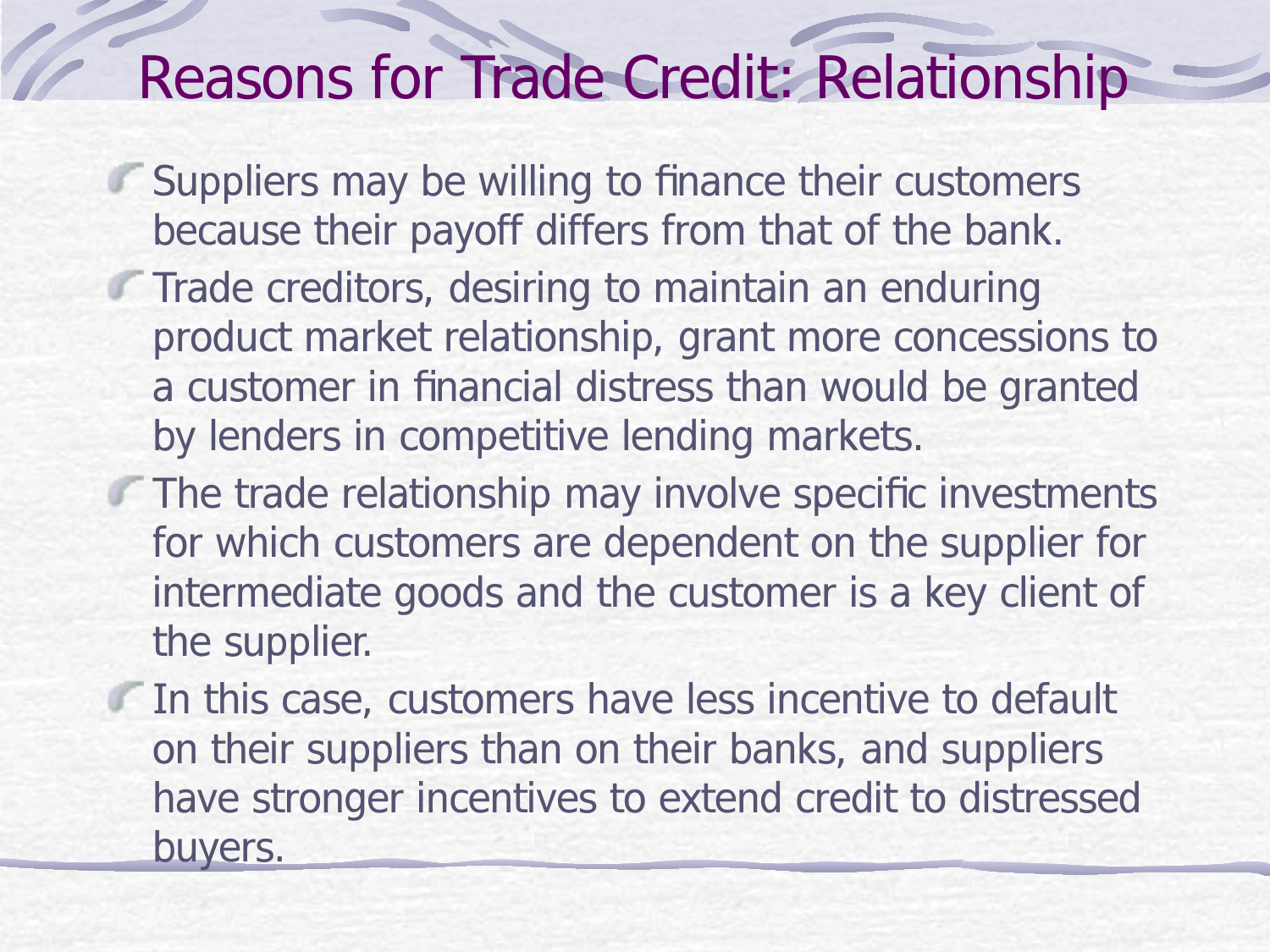

# Reasons for Trade Credit: Relationship
Suppliers may be willing to finance their customers because their payoff differs from that of the bank.
Trade creditors, desiring to maintain an enduring product market relationship, grant more concessions to a customer in financial distress than would be granted by lenders in competitive lending markets.
The trade relationship may involve specific investments for which customers are dependent on the supplier for intermediate goods and the customer is a key client of the supplier.
In this case, customers have less incentive to default on their suppliers than on their banks, and suppliers have stronger incentives to extend credit to distressed buyers.